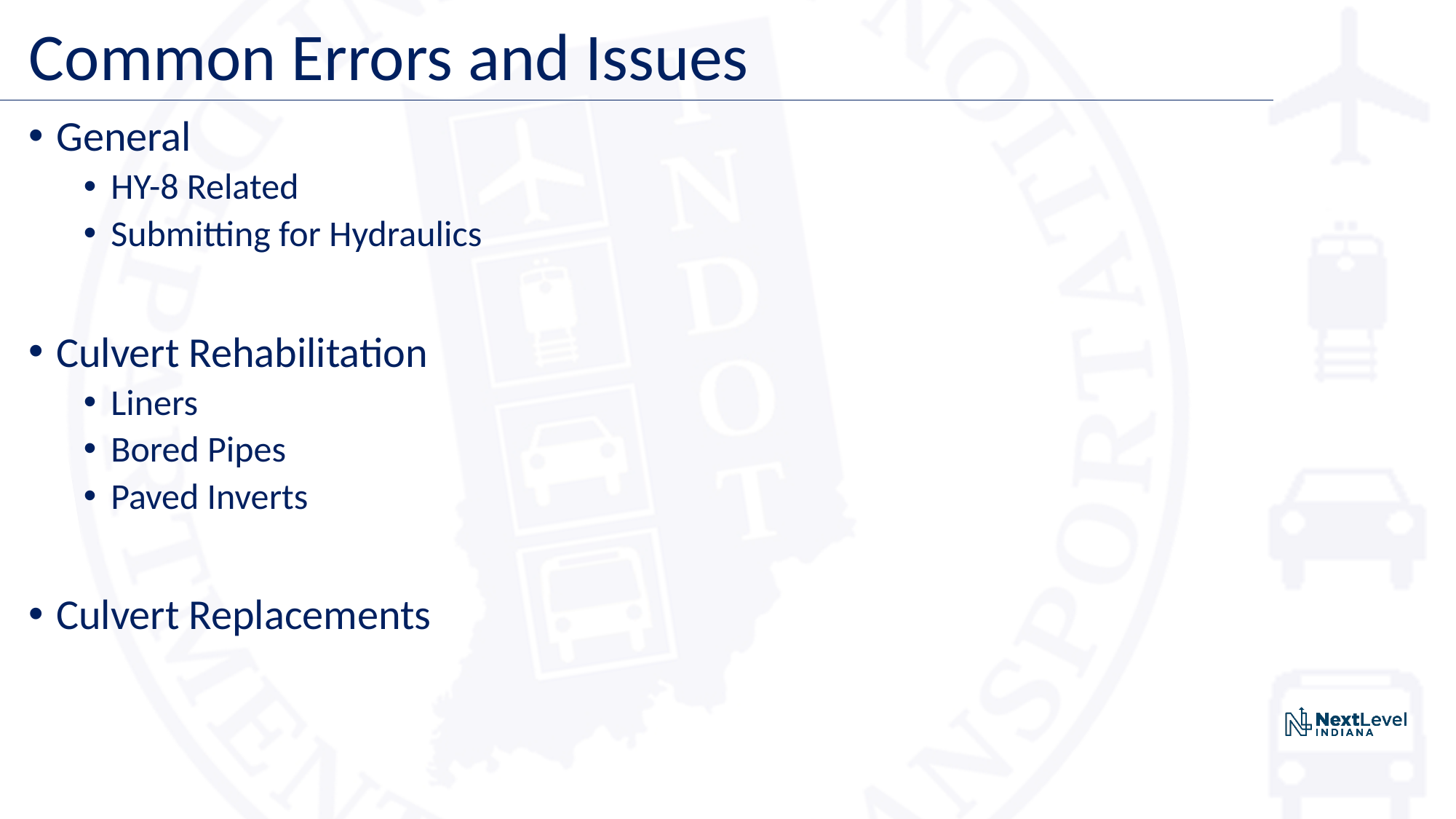

# Common Errors and Issues
General
HY-8 Related
Submitting for Hydraulics

Culvert Rehabilitation
Liners
Bored Pipes
Paved Inverts

Culvert Replacements